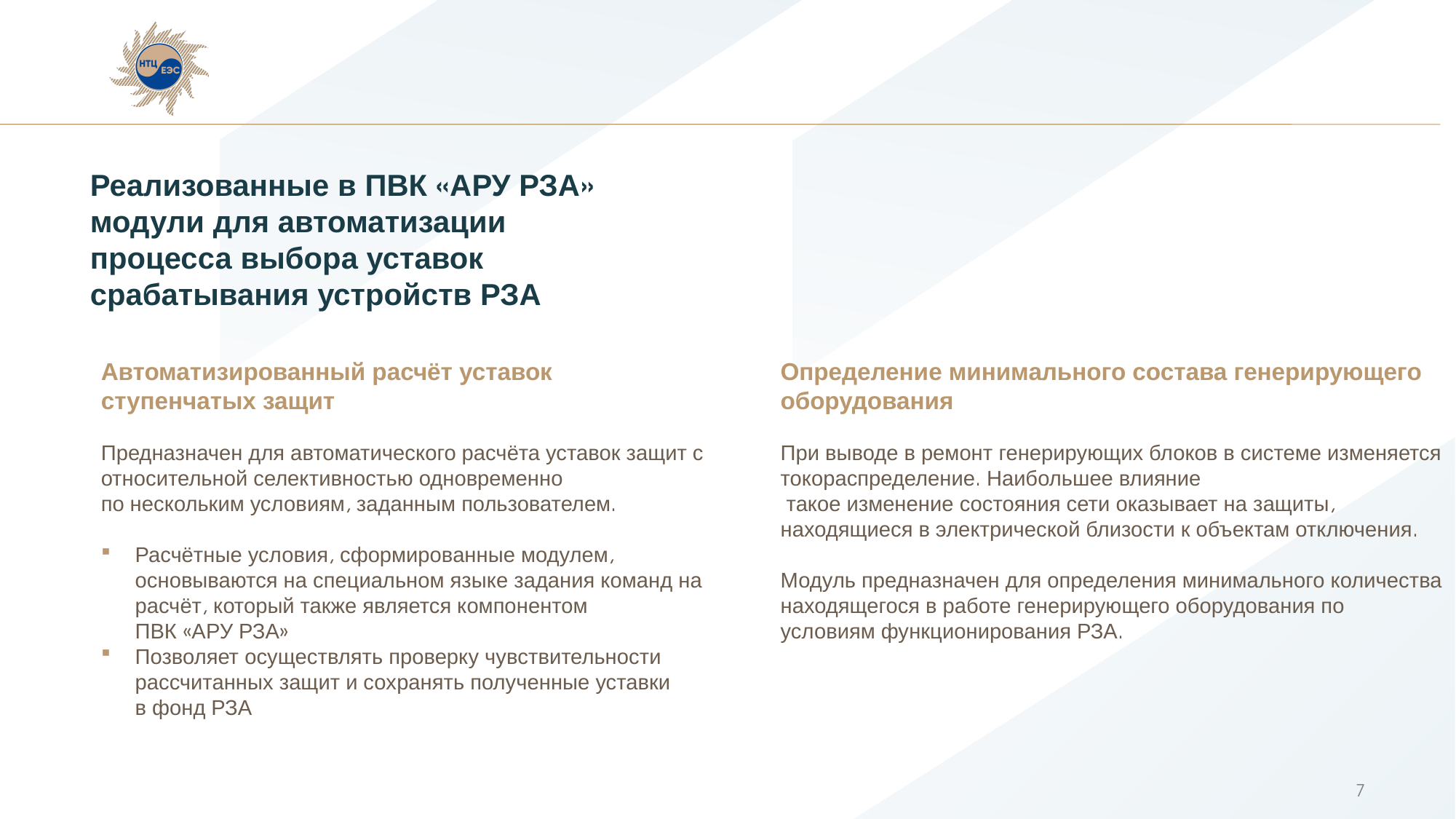

# Реализованные в ПВК «АРУ РЗА» модули для автоматизации процесса выбора уставок срабатывания устройств РЗА
Автоматизированный расчёт уставок
ступенчатых защит

Предназначен для автоматического расчёта уставок защит с относительной селективностью одновременно
по нескольким условиям, заданным пользователем.

Расчётные условия, сформированные модулем, основываются на специальном языке задания команд на расчёт, который также является компонентом
ПВК «АРУ РЗА»
Позволяет осуществлять проверку чувствительности рассчитанных защит и сохранять полученные уставки
в фонд РЗА
Определение минимального состава генерирующего оборудования

При выводе в ремонт генерирующих блоков в системе изменяется токораспределение. Наибольшее влияние
 такое изменение состояния сети оказывает на защиты, находящиеся в электрической близости к объектам отключения.

Модуль предназначен для определения минимального количества находящегося в работе генерирующего оборудования по условиям функционирования РЗА.
7